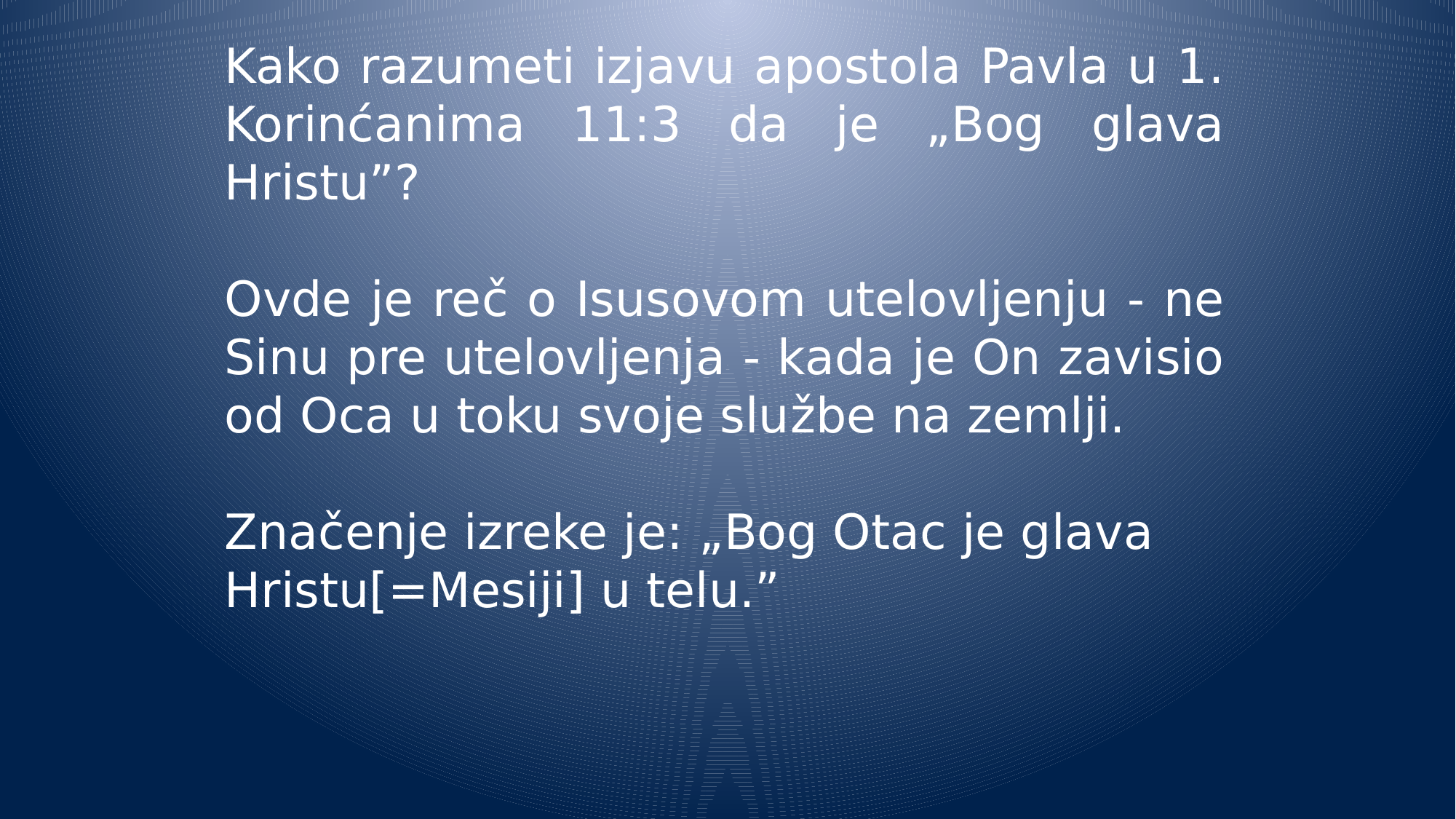

Kako razumeti izjavu apostola Pavla u 1. Korinćanima 11:3 da je „Bog glava Hristu”?

Ovde je reč o Isusovom utelovljenju - ne Sinu pre utelovljenja - kada je On zavisio od Oca u toku svoje službe na zemlji.

Značenje izreke je: „Bog Otac je glava Hristu[=Mesiji] u telu.”